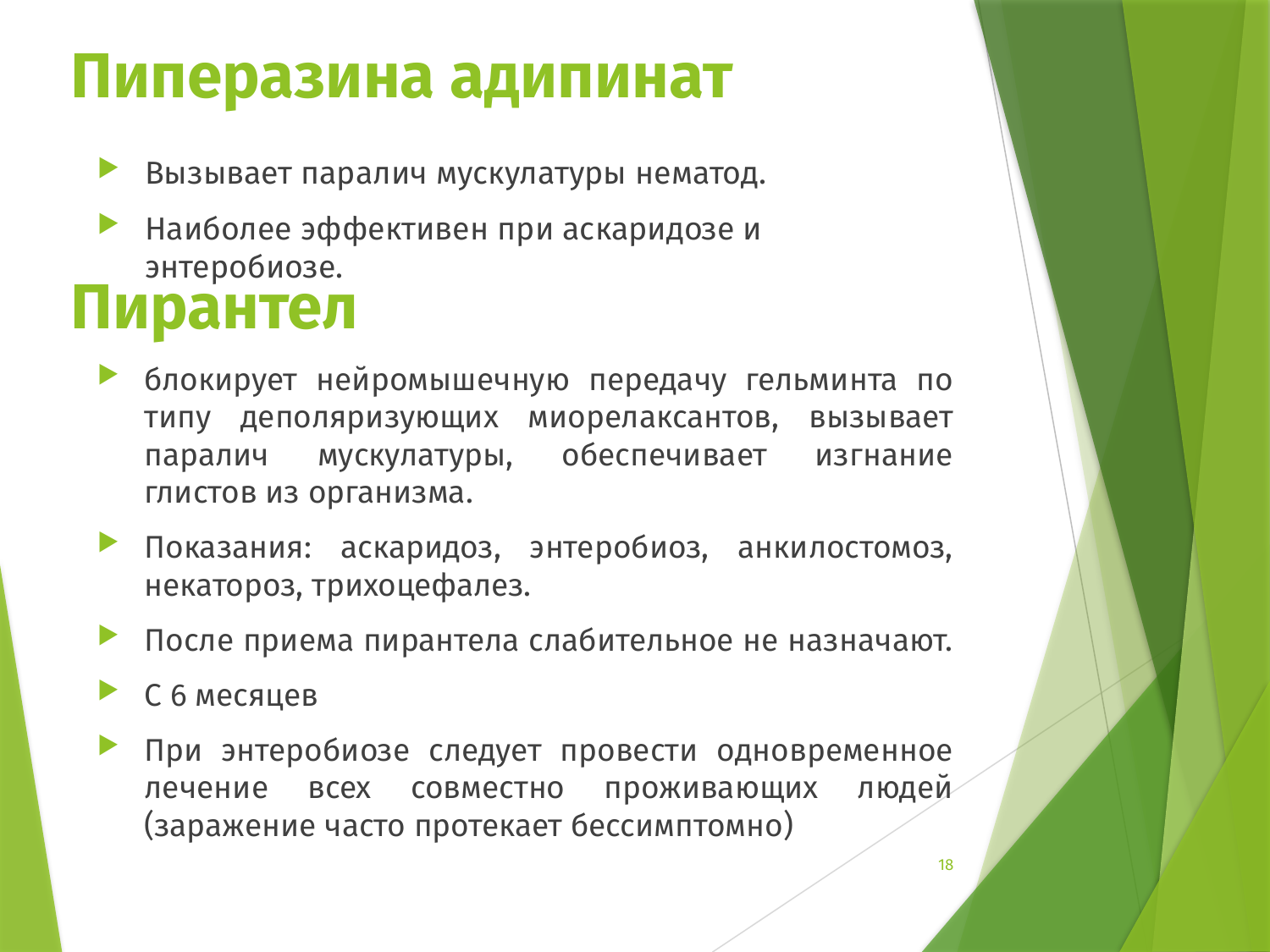

# Пиперазина адипинат
Вызывает паралич мускулатуры нематод.
Наиболее эффективен при аскаридозе и энтеробиозе.
Пирантел
блокирует нейромышечную передачу гельминта по типу деполяризующих миорелаксантов, вызывает паралич мускулатуры, обеспечивает изгнание глистов из организма.
Показания: аскаридоз, энтеробиоз, анкилостомоз, некатороз, трихоцефалез.
После приема пирантела слабительное не назначают.
С 6 месяцев
При энтеробиозе следует провести одновременное лечение всех совместно проживающих людей (заражение часто протекает бессимптомно)

18